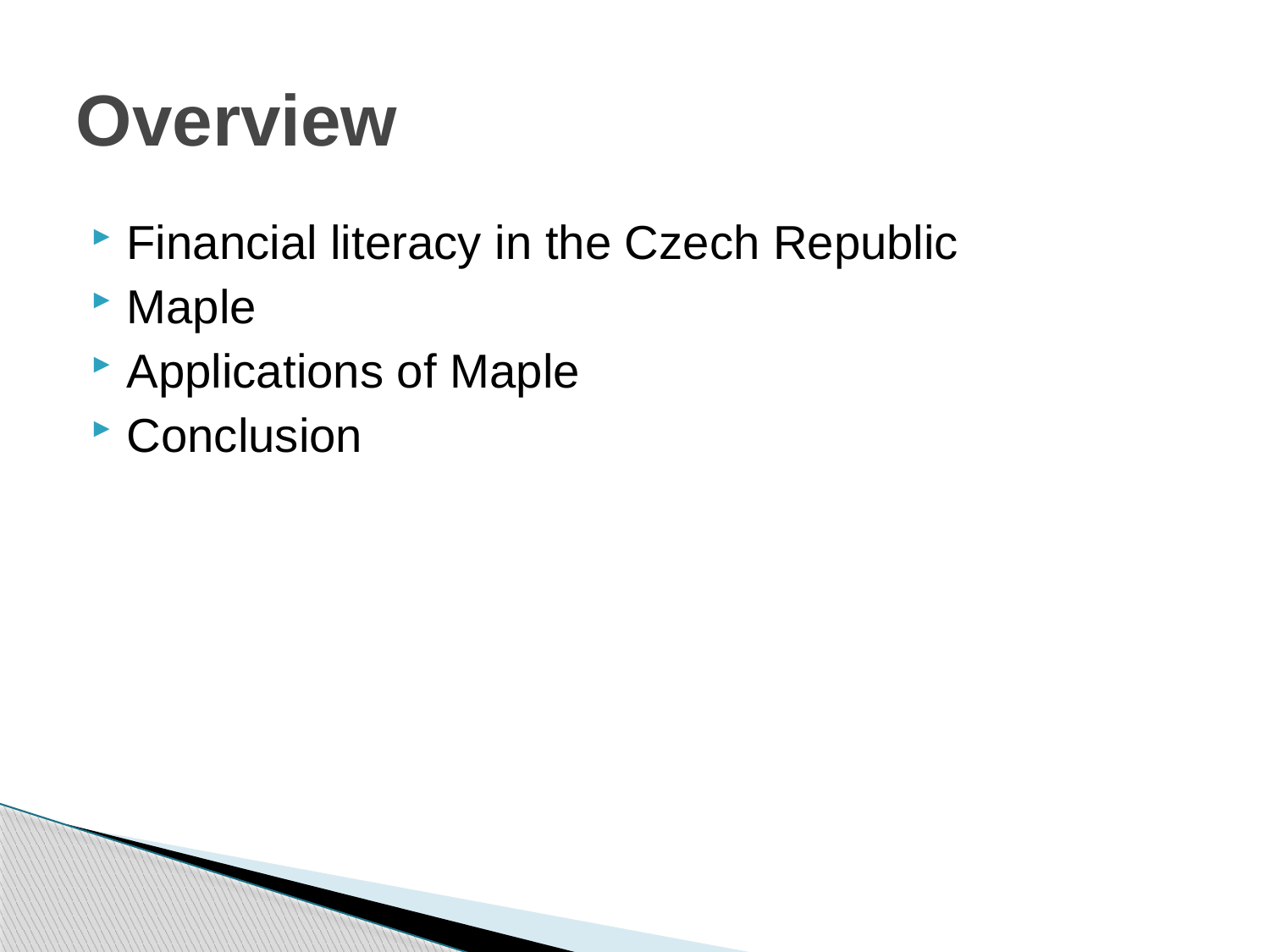

# Overview
Financial literacy in the Czech Republic
Maple
Applications of Maple
Conclusion